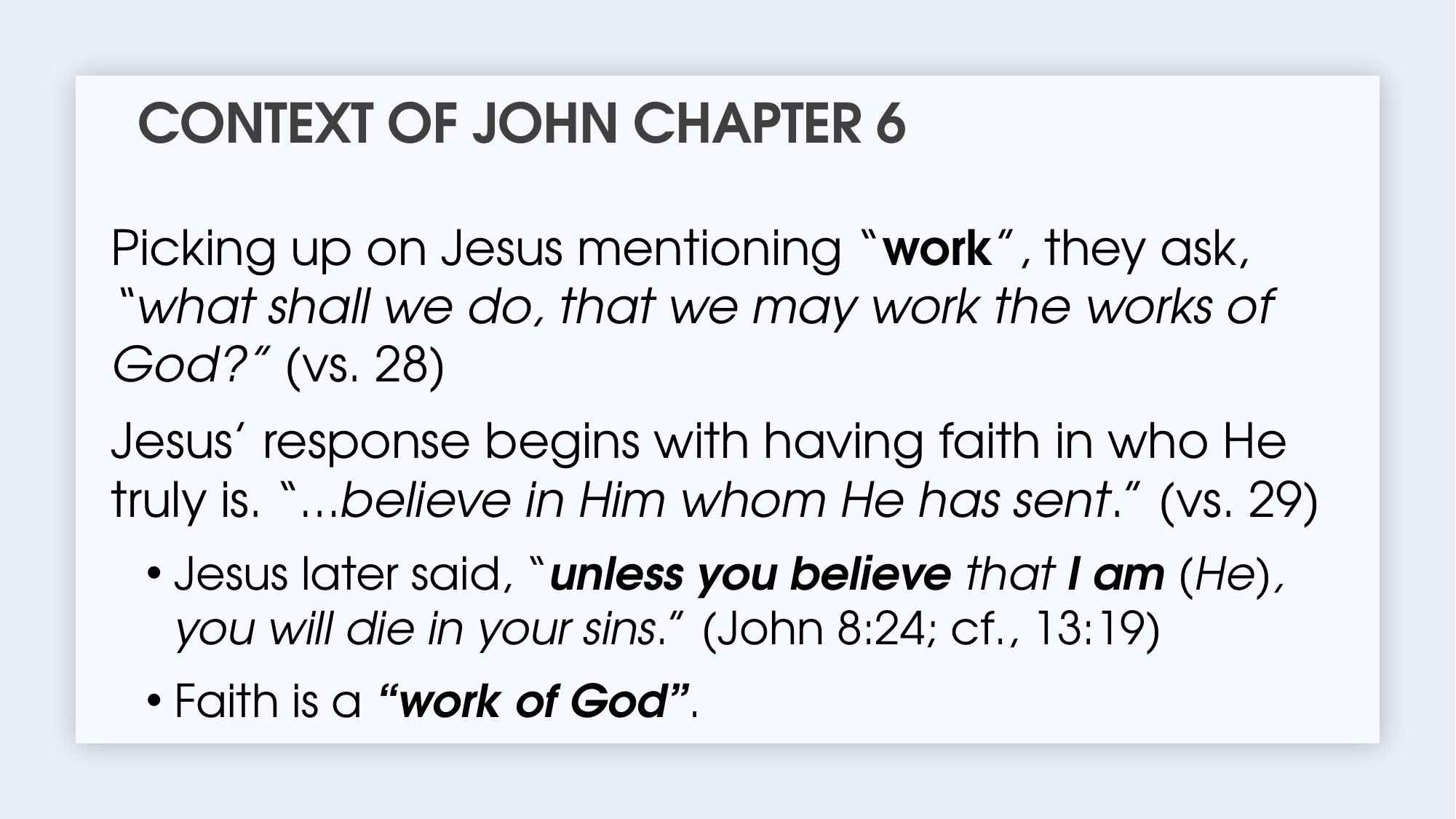

# Context of John Chapter 6
Picking up on Jesus mentioning “work”, they ask, “what shall we do, that we may work the works of God?” (vs. 28)
Jesus’ response begins with having faith in who He truly is. “…believe in Him whom He has sent.” (vs. 29)
Jesus later said, “unless you believe that I am (He), you will die in your sins.” (John 8:24; cf., 13:19)
Faith is a “work of God”.